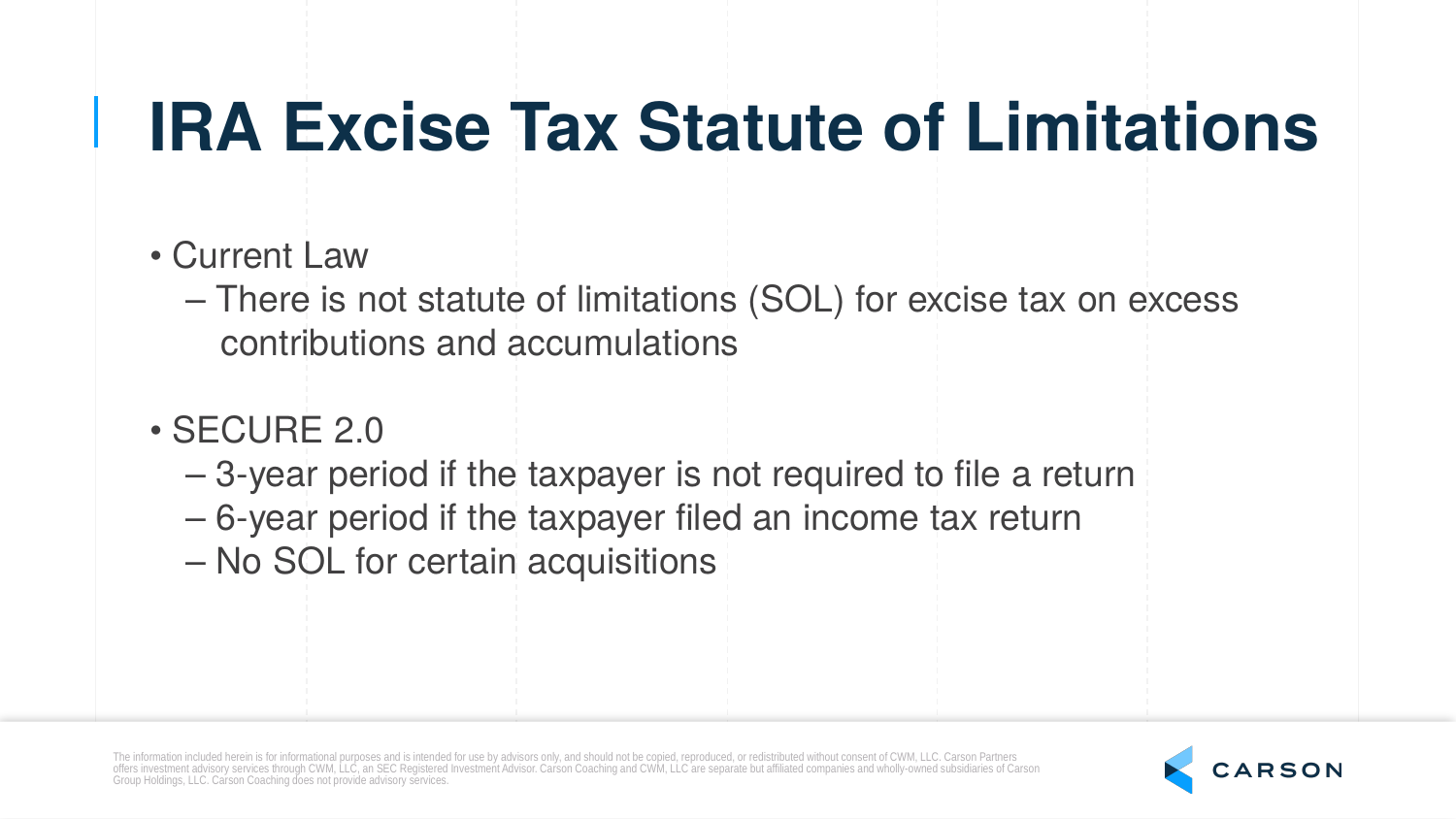

IRA Excise Tax Statute of Limitations
• Current Law
	– There is not statute of limitations (SOL) for excise tax on excess
       contributions and accumulations

• SECURE 2.0
	– 3-year period if the taxpayer is not required to file a return
	– 6-year period if the taxpayer filed an income tax return
	– No SOL for certain acquisitions